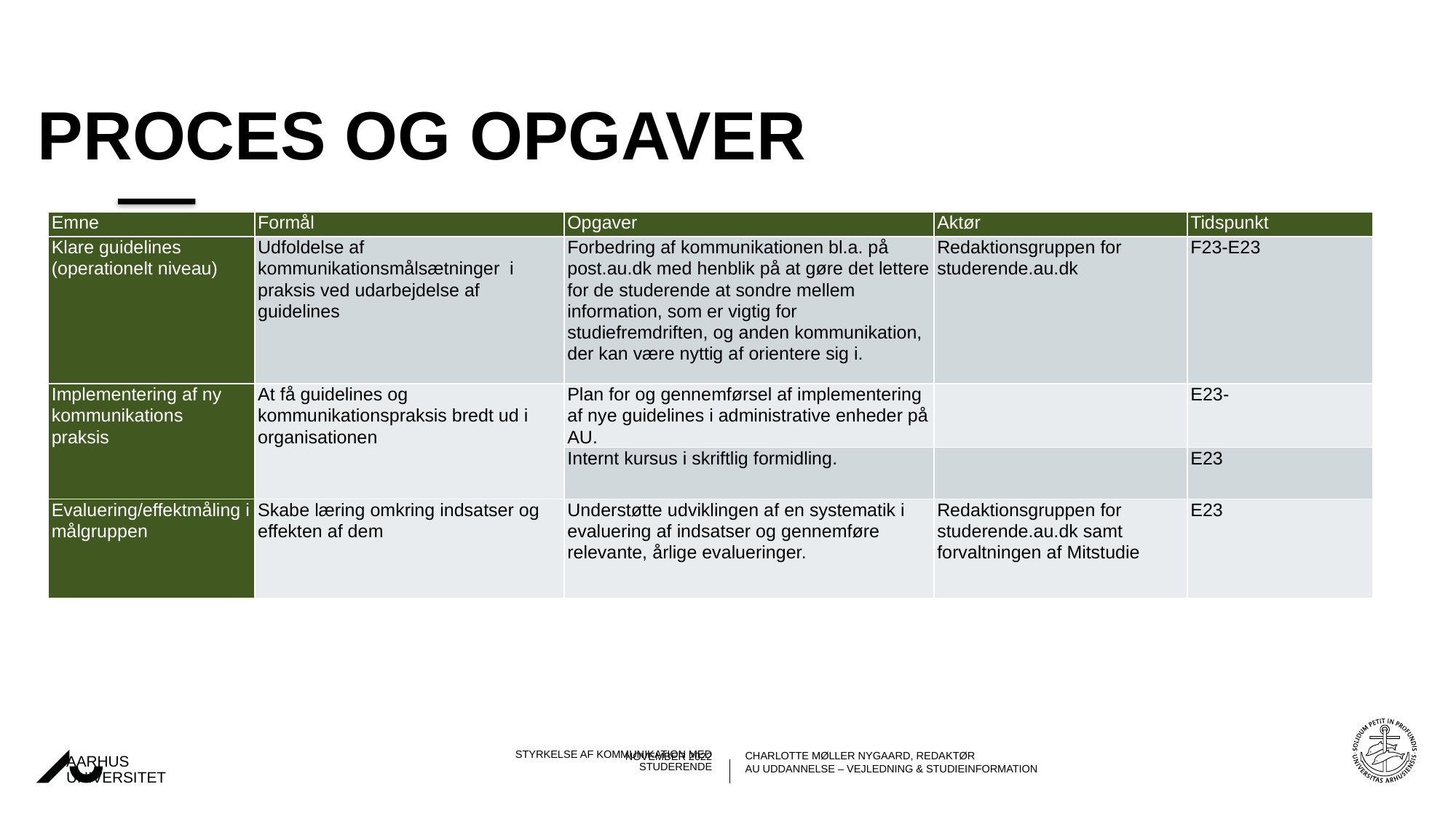

# Proces og opgaver
| Emne | Formål | Opgaver | Aktør | Tidspunkt |
| --- | --- | --- | --- | --- |
| Klare guidelines (operationelt niveau) | Udfoldelse af kommunikationsmålsætninger i praksis ved udarbejdelse af guidelines | Forbedring af kommunikationen bl.a. på post.au.dk med henblik på at gøre det lettere for de studerende at sondre mellem information, som er vigtig for studiefremdriften, og anden kommunikation, der kan være nyttig af orientere sig i. | Redaktionsgruppen for studerende.au.dk | F23-E23 |
| Implementering af ny kommunikations praksis | At få guidelines og kommunikationspraksis bredt ud i organisationen | Plan for og gennemførsel af implementering af nye guidelines i administrative enheder på AU. |  | E23- |
|  |  | Internt kursus i skriftlig formidling. |  | E23 |
| Evaluering/effektmåling i målgruppen | Skabe læring omkring indsatser og effekten af dem | Understøtte udviklingen af en systematik i evaluering af indsatser og gennemføre relevante, årlige evalueringer. | Redaktionsgruppen for studerende.au.dk samt forvaltningen af Mitstudie | E23 |
01-12-202202-06-2022